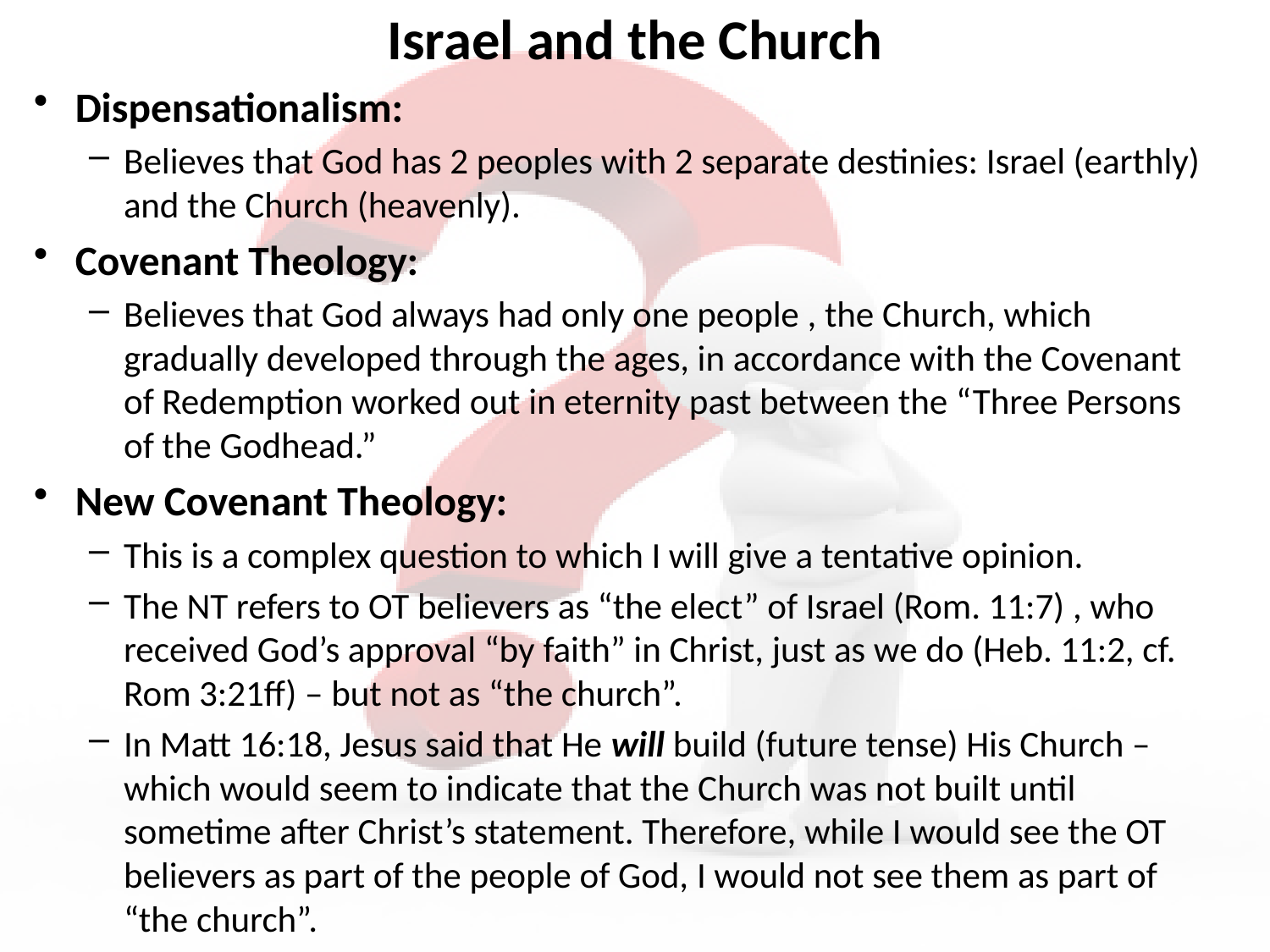

# Israel and the Church
Dispensationalism:
Believes that God has 2 peoples with 2 separate destinies: Israel (earthly) and the Church (heavenly).
Covenant Theology:
Believes that God always had only one people , the Church, which gradually developed through the ages, in accordance with the Covenant of Redemption worked out in eternity past between the “Three Persons of the Godhead.”
New Covenant Theology:
This is a complex question to which I will give a tentative opinion.
The NT refers to OT believers as “the elect” of Israel (Rom. 11:7) , who received God’s approval “by faith” in Christ, just as we do (Heb. 11:2, cf. Rom 3:21ff) – but not as “the church”.
In Matt 16:18, Jesus said that He will build (future tense) His Church – which would seem to indicate that the Church was not built until sometime after Christ’s statement. Therefore, while I would see the OT believers as part of the people of God, I would not see them as part of “the church”.